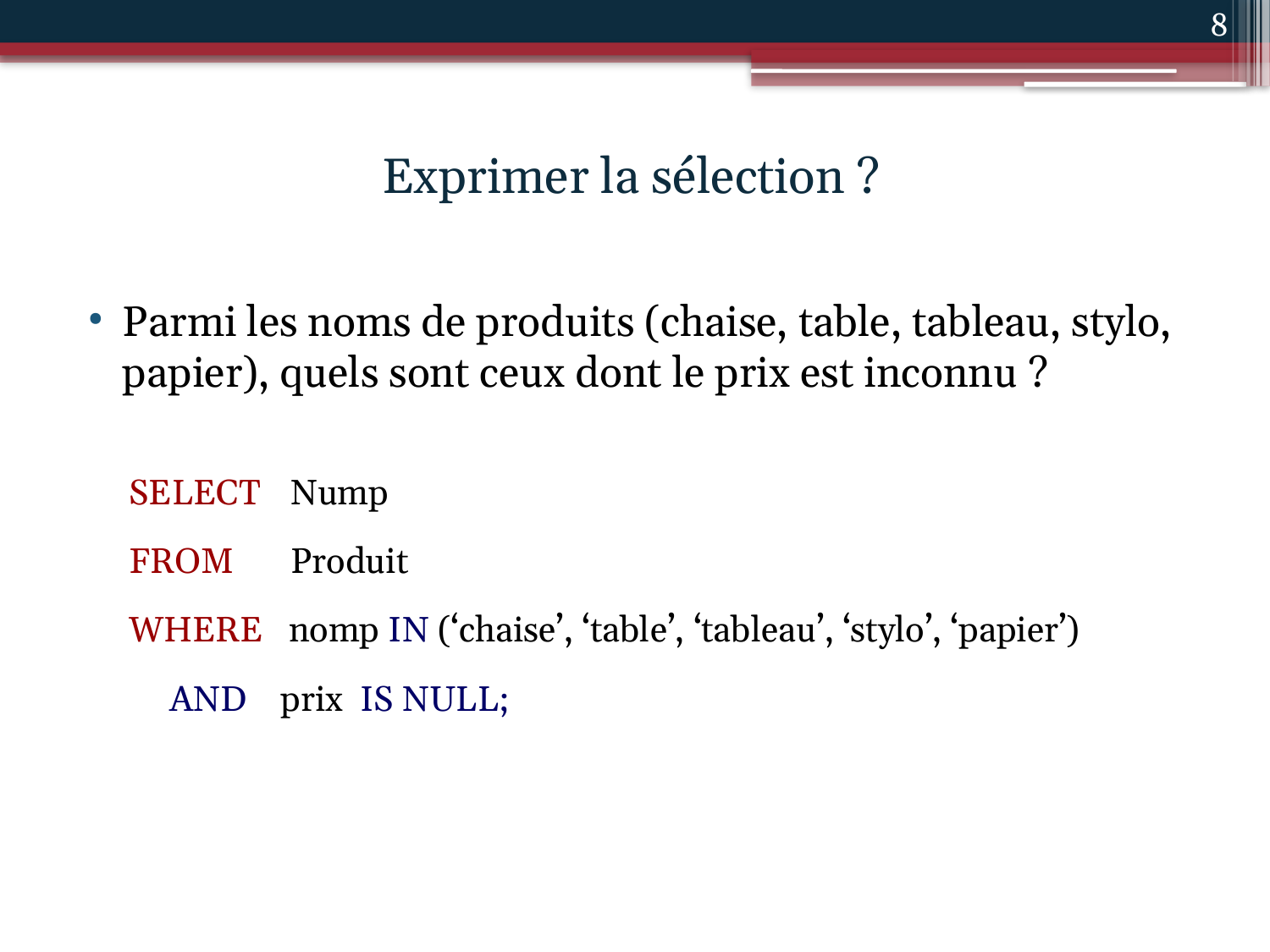

8
# Exprimer la sélection ?
Parmi les noms de produits (chaise, table, tableau, stylo, papier), quels sont ceux dont le prix est inconnu ?

SELECT 	Nump
FROM	Produit
WHERE   nomp IN (‘chaise’, ‘table’, ‘tableau’, ‘stylo’, ‘papier’)
AND    prix  IS NULL;